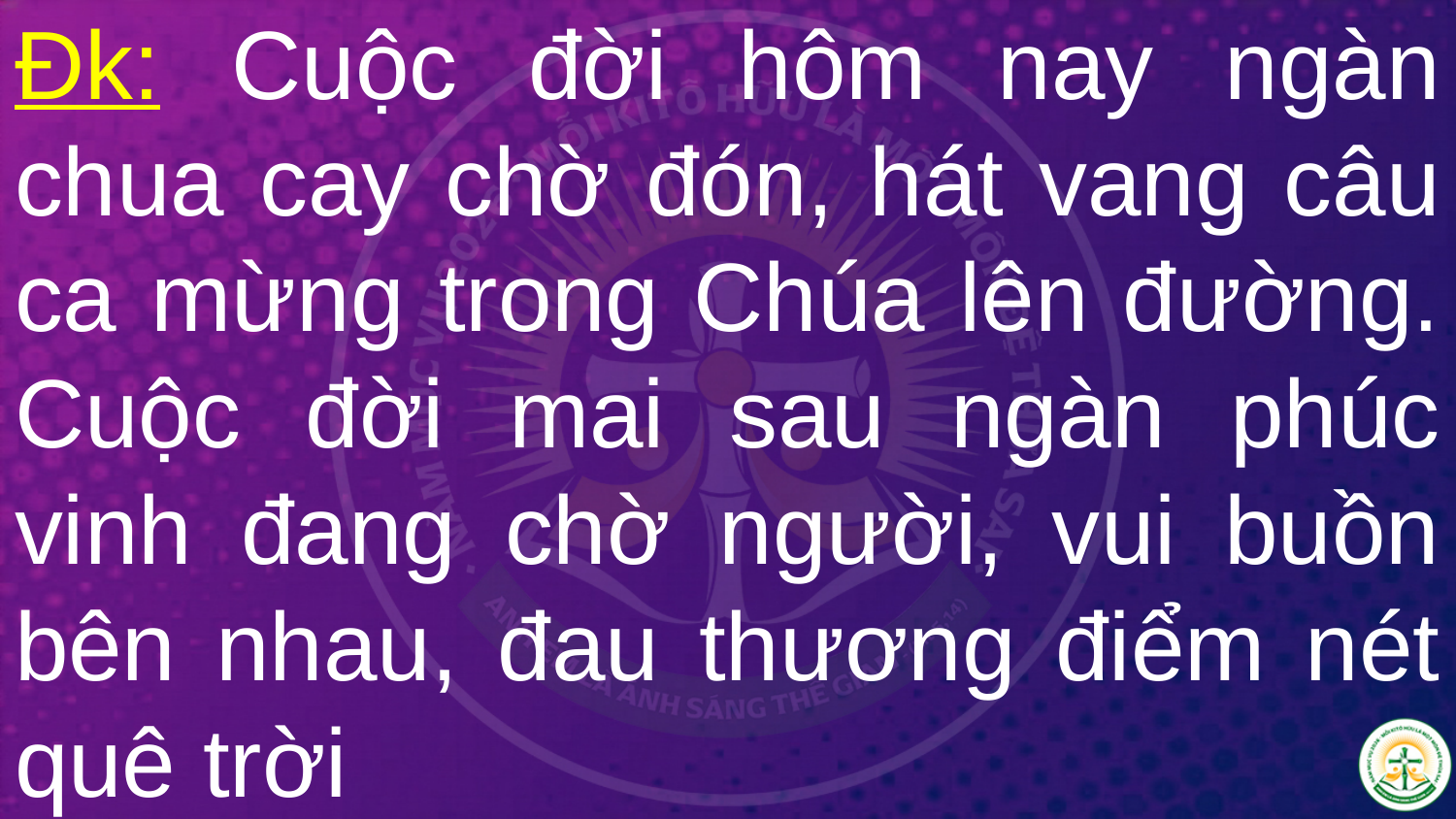

# Đk: Cuộc đời hôm nay ngàn chua cay chờ đón, hát vang câu ca mừng trong Chúa lên đường. Cuộc đời mai sau ngàn phúc vinh đang chờ người, vui buồn bên nhau, đau thương điểm nét quê trời